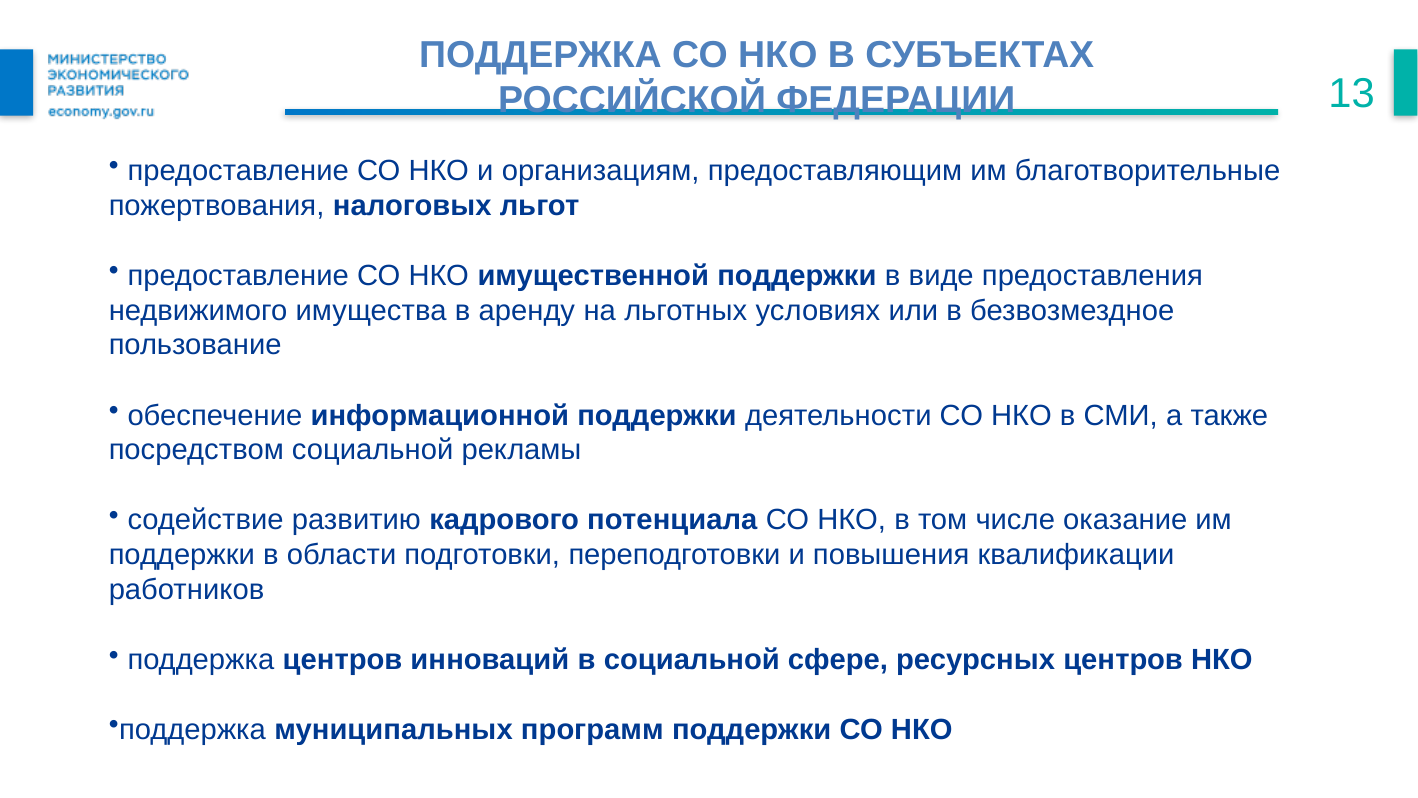

Поддержка СО НКО в субъектах
Российской Федерации
13

 предоставление СО НКО и организациям, предоставляющим им благотворительные пожертвования, налоговых льгот

 предоставление СО НКО имущественной поддержки в виде предоставления недвижимого имущества в аренду на льготных условиях или в безвозмездное пользование

 обеспечение информационной поддержки деятельности СО НКО в СМИ, а также посредством социальной рекламы

 содействие развитию кадрового потенциала СО НКО, в том числе оказание им поддержки в области подготовки, переподготовки и повышения квалификации работников

 поддержка центров инноваций в социальной сфере, ресурсных центров НКО

поддержка муниципальных программ поддержки СО НКО